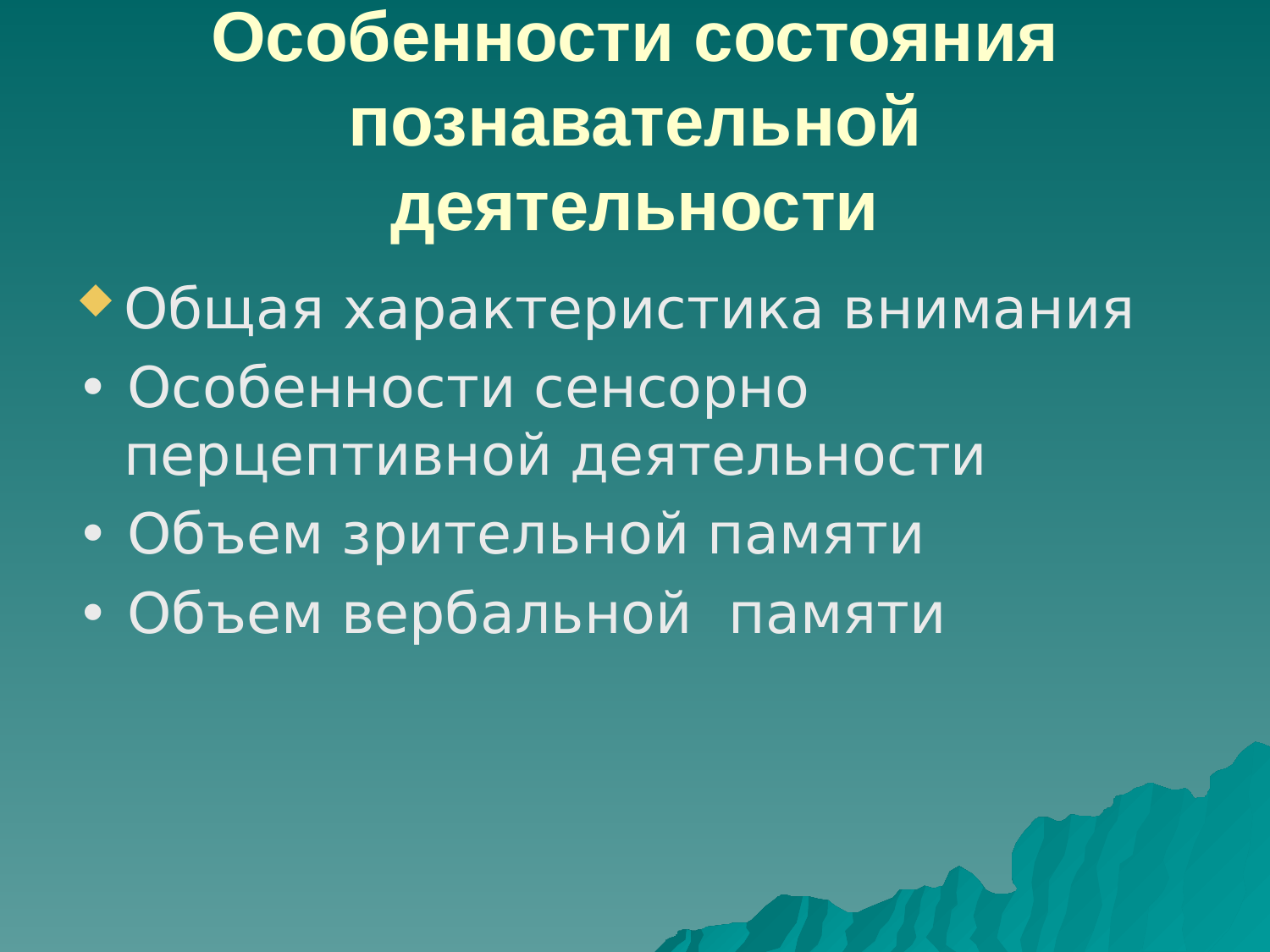

# Особенности состояния познавательной деятельности
Общая характеристика внимания
• Особенности сенсорно перцептивной деятельности
• Объем зрительной памяти
• Объем вербальной  памяти